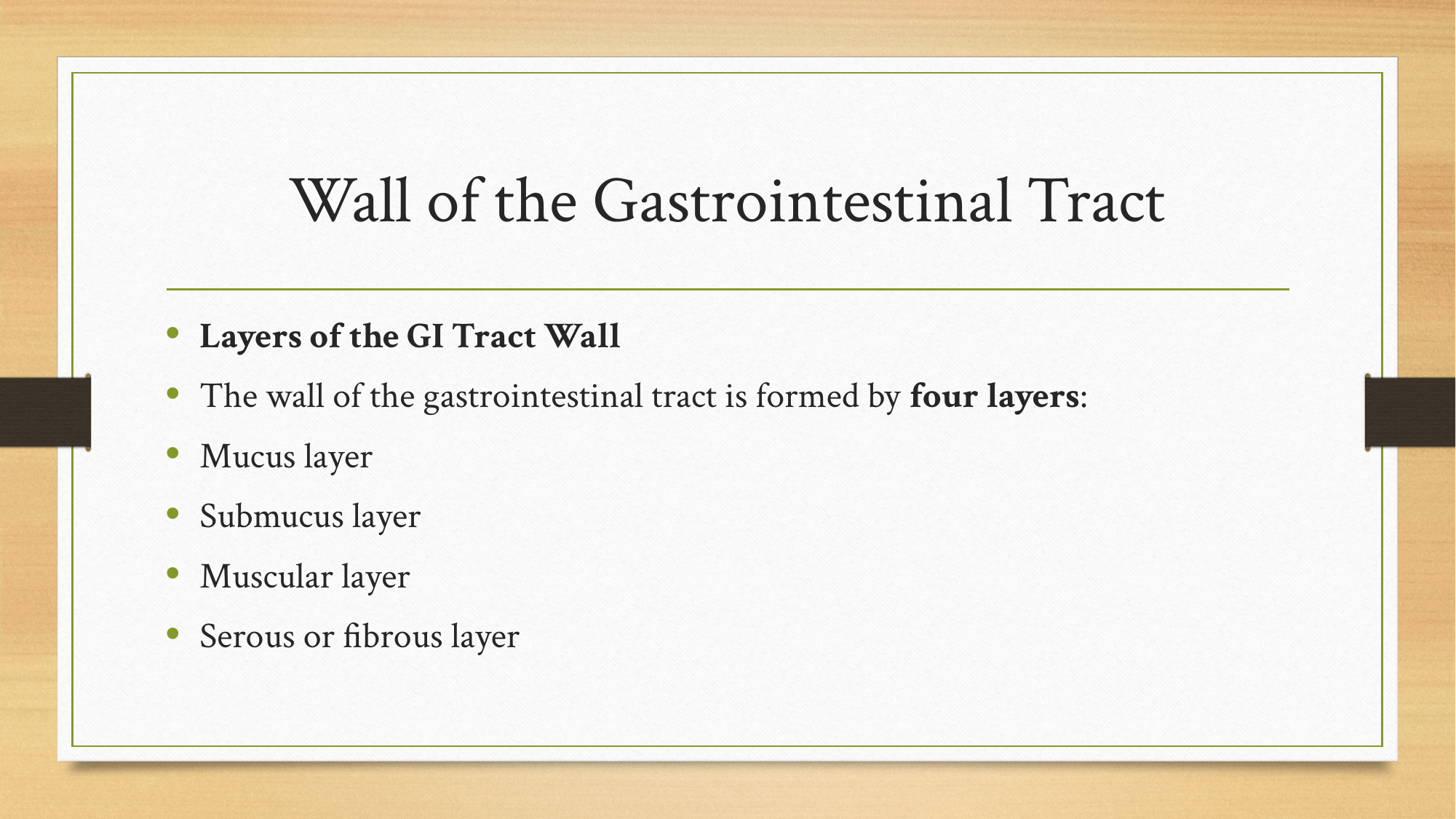

# Wall of the Gastrointestinal Tract
Layers of the GI Tract Wall
The wall of the gastrointestinal tract is formed by four layers:
Mucus layer
Submucus layer
Muscular layer
Serous or fibrous layer